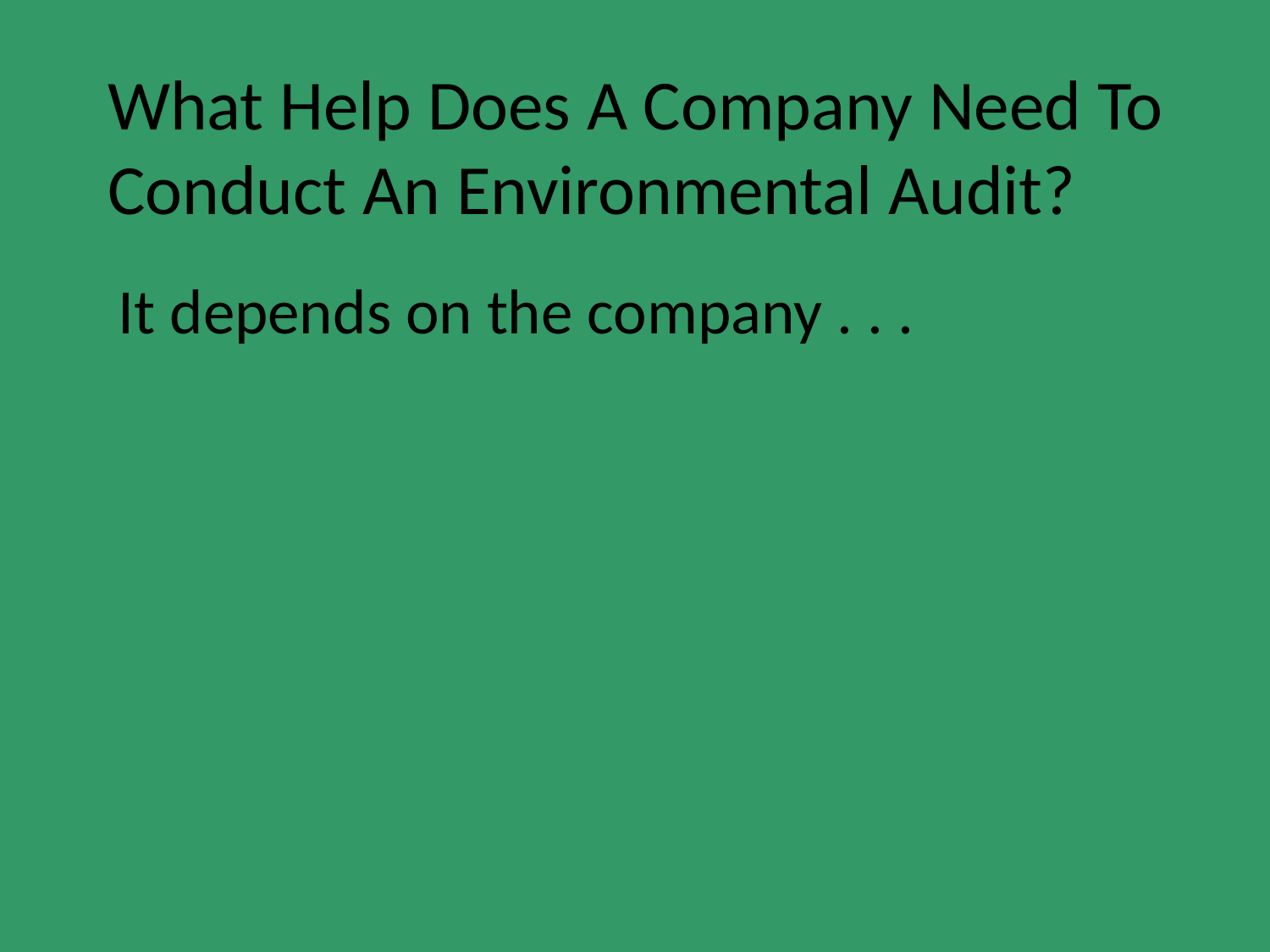

What Help Does A Company Need To Conduct An Environmental Audit?
It depends on the company . . .